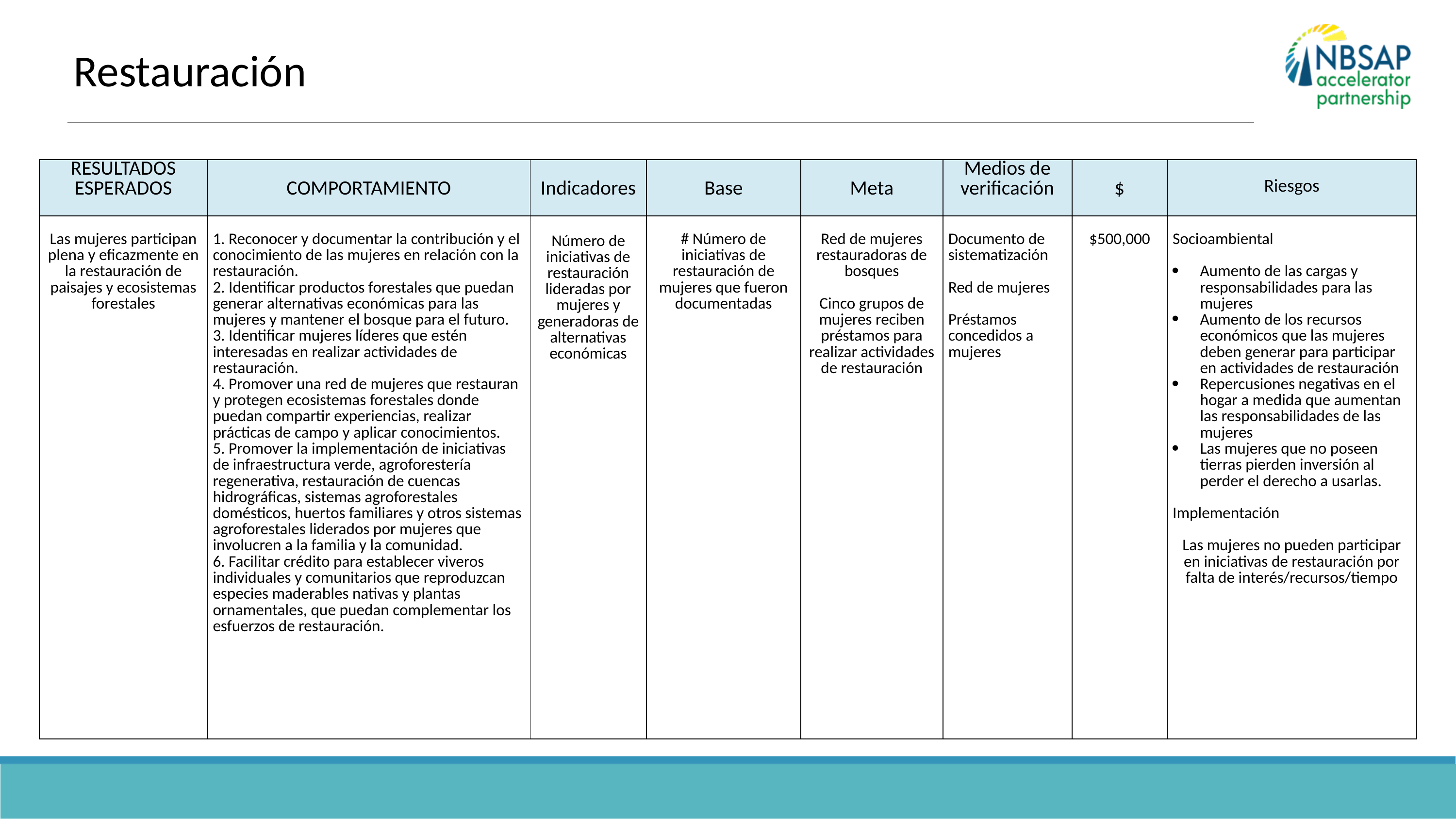

Desigualdades de género prevalentes en los sectores ambientales

Restauración

| RESULTADOS ESPERADOS | COMPORTAMIENTO | Indicadores | Base | Meta | Medios de verificación | $ | Riesgos |
| --- | --- | --- | --- | --- | --- | --- | --- |
| Las mujeres participan plena y eficazmente en la restauración de paisajes y ecosistemas forestales | 1. Reconocer y documentar la contribución y el conocimiento de las mujeres en relación con la restauración. 2. Identificar productos forestales que puedan generar alternativas económicas para las mujeres y mantener el bosque para el futuro. 3. Identificar mujeres líderes que estén interesadas en realizar actividades de restauración. 4. Promover una red de mujeres que restauran y protegen ecosistemas forestales donde puedan compartir experiencias, realizar prácticas de campo y aplicar conocimientos. 5. Promover la implementación de iniciativas de infraestructura verde, agroforestería regenerativa, restauración de cuencas hidrográficas, sistemas agroforestales domésticos, huertos familiares y otros sistemas agroforestales liderados por mujeres que involucren a la familia y la comunidad. 6. Facilitar crédito para establecer viveros individuales y comunitarios que reproduzcan especies maderables nativas y plantas ornamentales, que puedan complementar los esfuerzos de restauración. | Número de iniciativas de restauración lideradas por mujeres y generadoras de alternativas económicas | # Número de iniciativas de restauración de mujeres que fueron documentadas | Red de mujeres restauradoras de bosques Cinco grupos de mujeres reciben préstamos para realizar actividades de restauración | Documento de sistematización Red de mujeres Préstamos concedidos a mujeres | $500,000 | Socioambiental   Aumento de las cargas y responsabilidades para las mujeres Aumento de los recursos económicos que las mujeres deben generar para participar en actividades de restauración Repercusiones negativas en el hogar a medida que aumentan las responsabilidades de las mujeres Las mujeres que no poseen tierras pierden inversión al perder el derecho a usarlas.   Implementación   Las mujeres no pueden participar en iniciativas de restauración por falta de interés/recursos/tiempo |